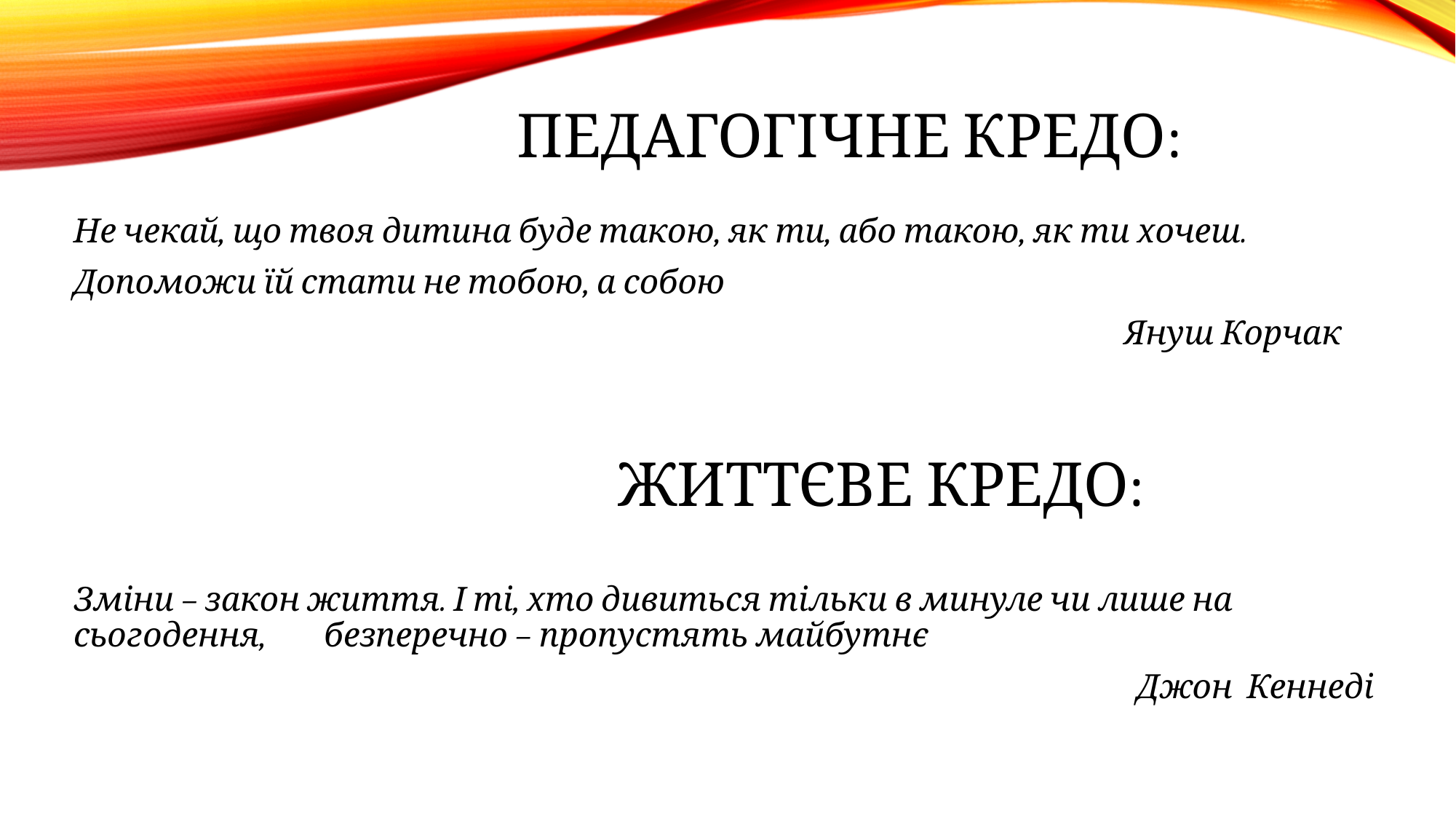

# ПЕДАГОГІЧНЕ КРЕДО:
Не чекай, що твоя дитина буде такою, як ти, або такою, як ти хочеш.
Допоможи їй стати не тобою, а собою
Януш Корчак

ЖИТТЄВЕ КРЕДО:
Зміни – закон життя. І ті, хто дивиться тільки в минуле чи лише на сьогодення,        безперечно – пропустять майбутнє
Джон  Кеннеді